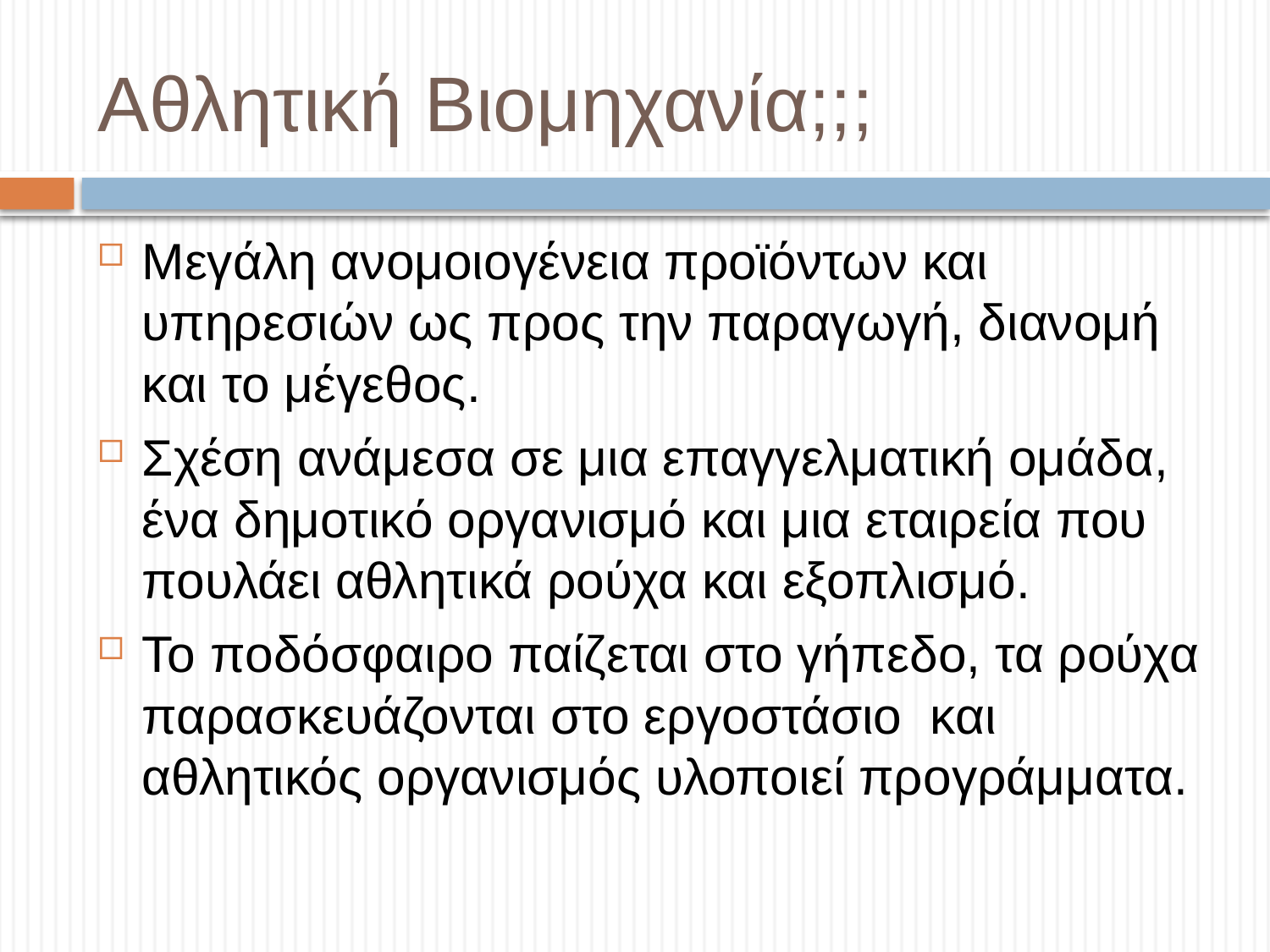

# Αθλητική Βιομηχανία;;;
Μεγάλη ανομοιογένεια προϊόντων και υπηρεσιών ως προς την παραγωγή, διανομή και το μέγεθος.
Σχέση ανάμεσα σε μια επαγγελματική ομάδα, ένα δημοτικό οργανισμό και μια εταιρεία που πουλάει αθλητικά ρούχα και εξοπλισμό.
Το ποδόσφαιρο παίζεται στο γήπεδο, τα ρούχα παρασκευάζονται στο εργοστάσιο  και αθλητικός οργανισμός υλοποιεί προγράμματα.